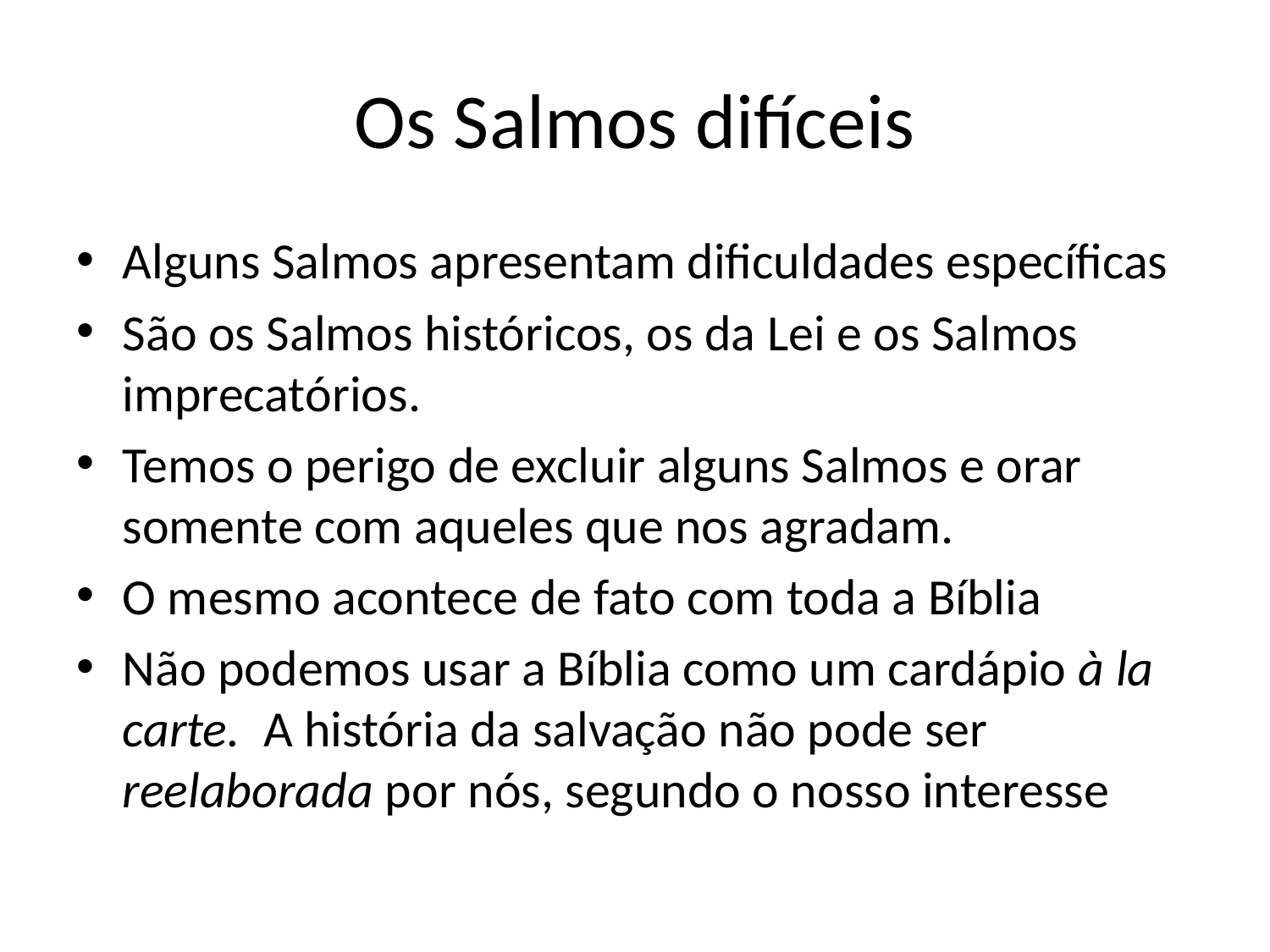

# Os Salmos difíceis
Alguns Salmos apresentam dificuldades específicas
São os Salmos históricos, os da Lei e os Salmos imprecatórios.
Temos o perigo de excluir alguns Salmos e orar somente com aqueles que nos agradam.
O mesmo acontece de fato com toda a Bíblia
Não podemos usar a Bíblia como um cardápio à la carte.  A história da salvação não pode ser reelaborada por nós, segundo o nosso interesse